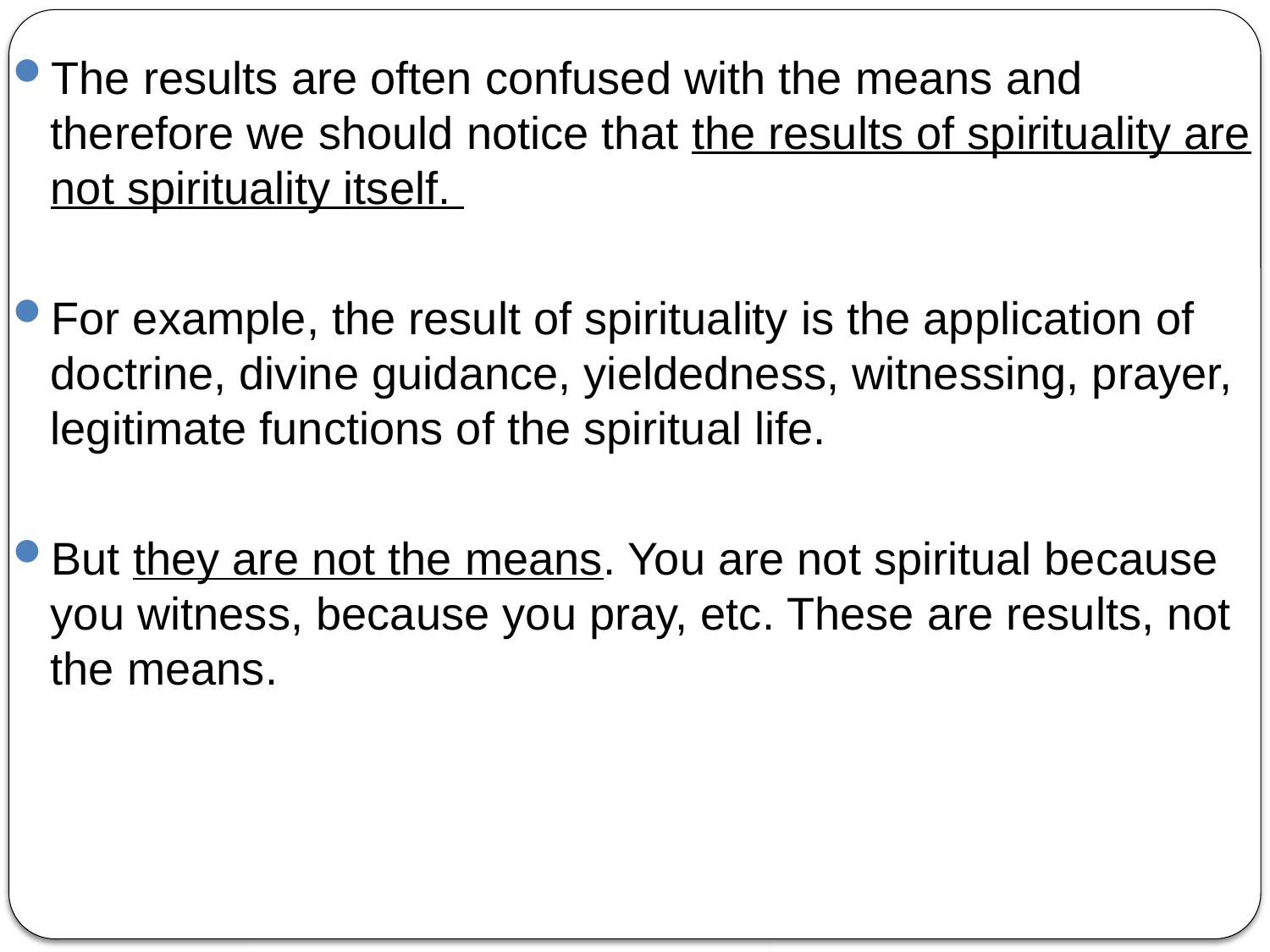

The results are often confused with the means and therefore we should notice that the results of spirituality are not spirituality itself.

For example, the result of spirituality is the application of doctrine, divine guidance, yieldedness, witnessing, prayer, legitimate functions of the spiritual life.

But they are not the means. You are not spiritual because you witness, because you pray, etc. These are results, not the means.